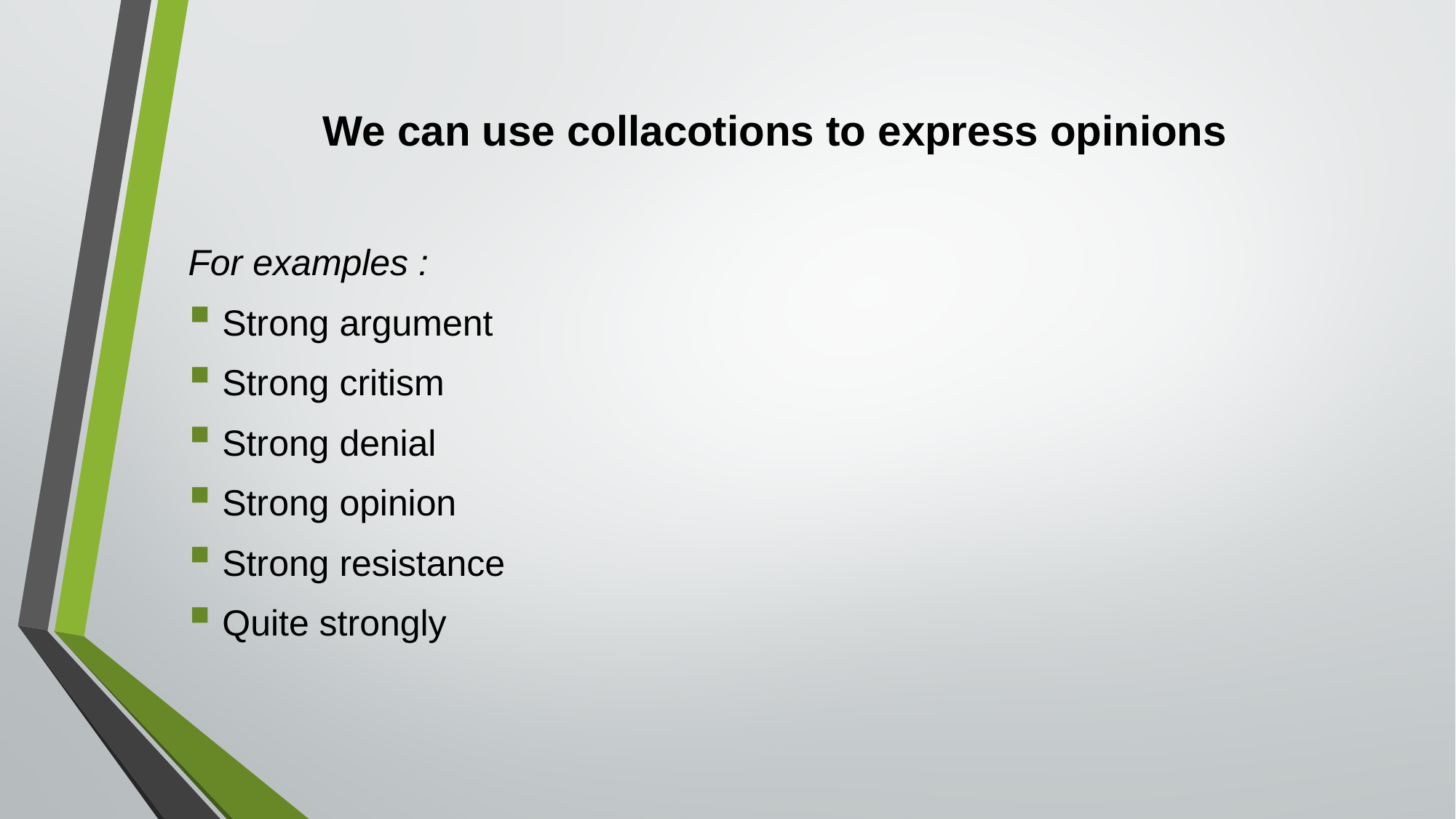

We can use collacotions to express opinions

For examples :
Strong argument
Strong critism
Strong denial
Strong opinion
Strong resistance
Quite strongly